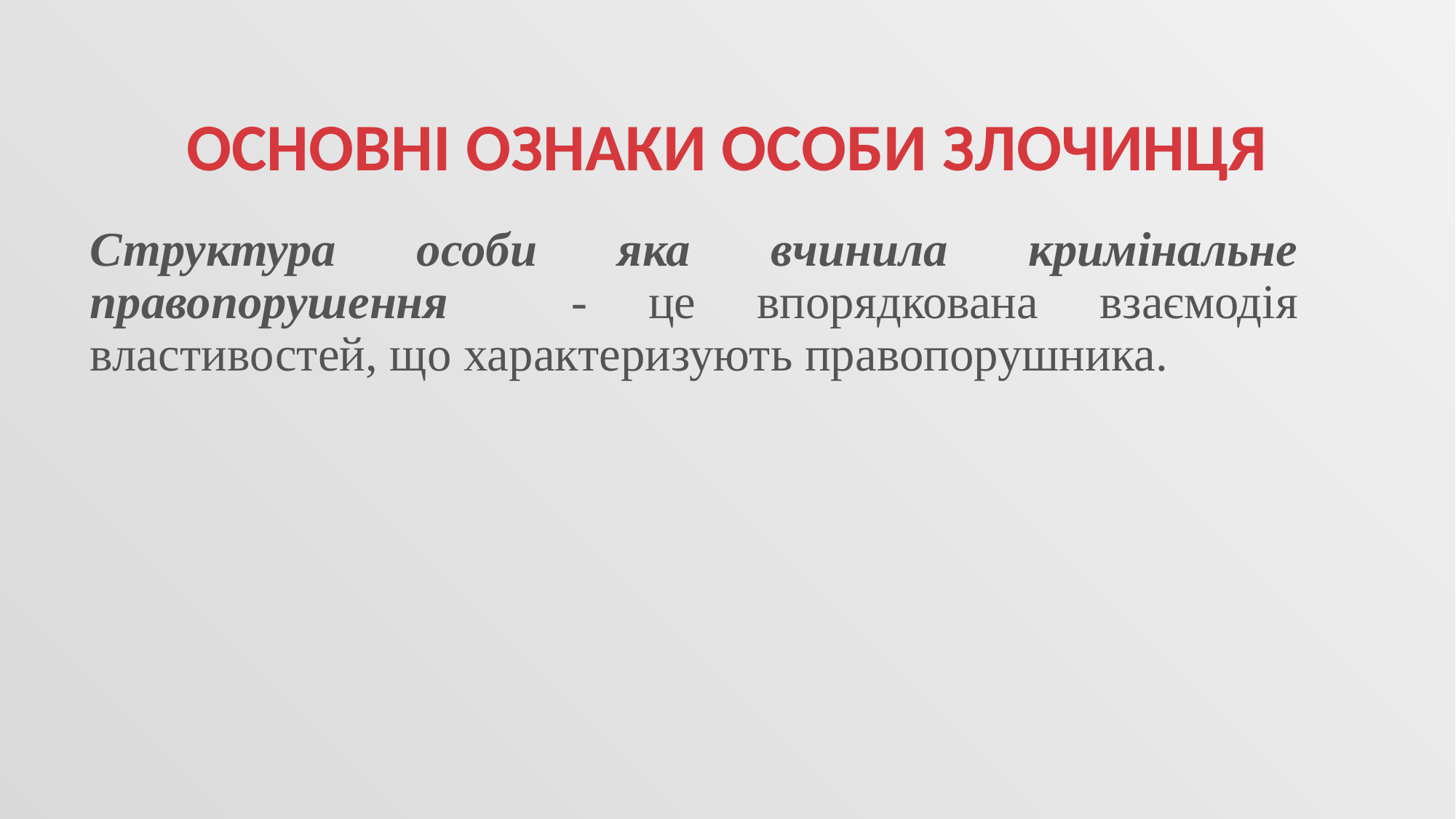

# Основні ознаки особи злочинця
	Структура особи яка вчинила кримінальне правопорушення  - це впорядкована взаємодія властивостей, що характеризують правопорушника.